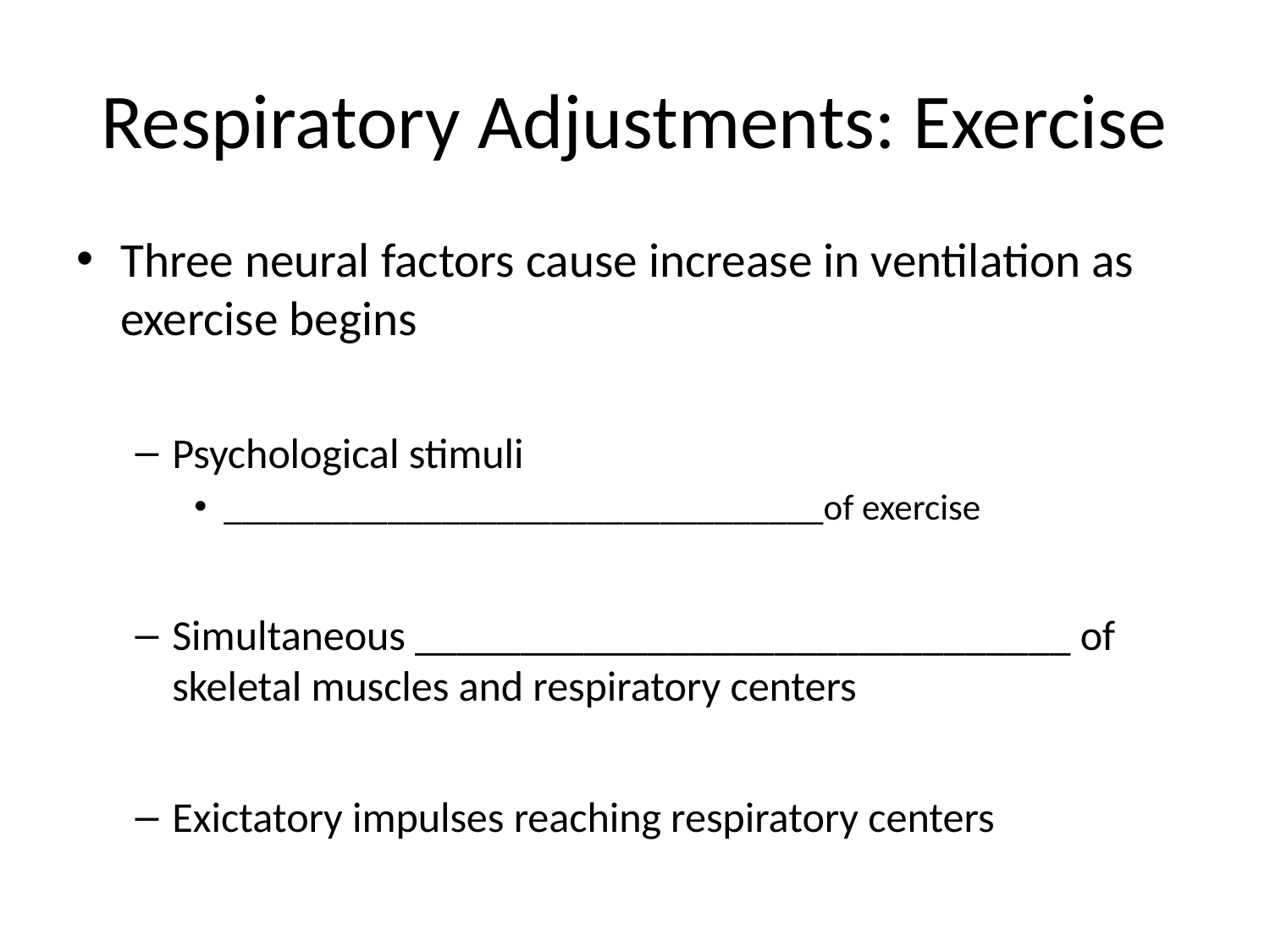

# Respiratory Adjustments: Exercise
Three neural factors cause increase in ventilation as exercise begins

Psychological stimuli
_________________________________of exercise

Simultaneous _______________________________ of skeletal muscles and respiratory centers

Exictatory impulses reaching respiratory centers